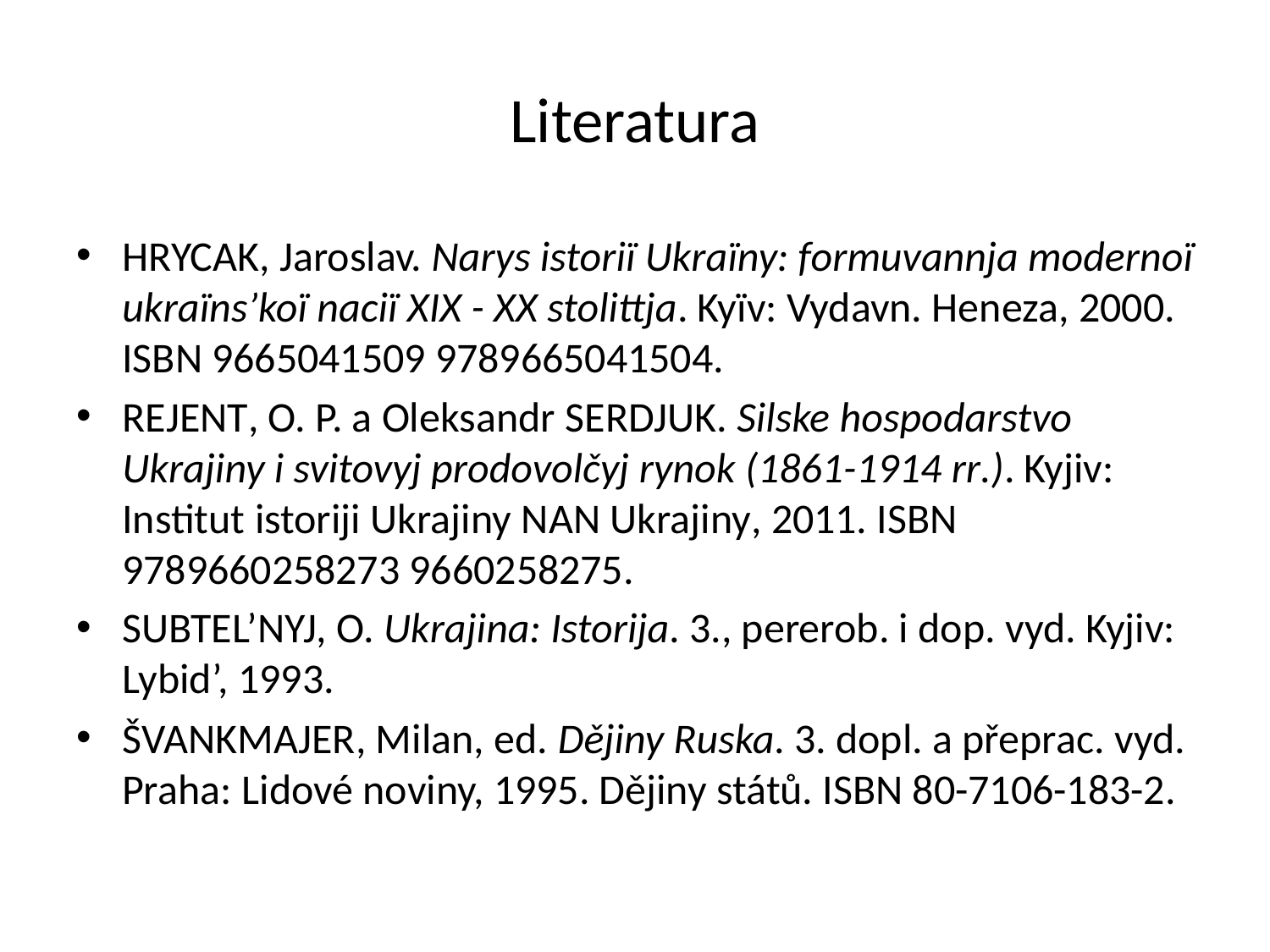

# Literatura
HRYCAK, Jaroslav. Narys istoriï Ukraïny: formuvannja modernoï ukraïns’koï naciï XIX - XX stolittja. Kyïv: Vydavn. Heneza, 2000. ISBN 9665041509 9789665041504.
REJENT, О. P. a Oleksandr SERDJUK. Silske hospodarstvo Ukrajiny і svitovyj prodovolčyj rynok (1861-1914 rr.). Kyjiv: Institut istoriji Ukrajiny NAN Ukrajiny, 2011. ISBN 9789660258273 9660258275.
SUBTEL’NYJ, O. Ukrajina: Istorija. 3., pererob. i dop. vyd. Kyjiv: Lybid’, 1993.
ŠVANKMAJER, Milan, ed. Dějiny Ruska. 3. dopl. a přeprac. vyd. Praha: Lidové noviny, 1995. Dějiny států. ISBN 80-7106-183-2.